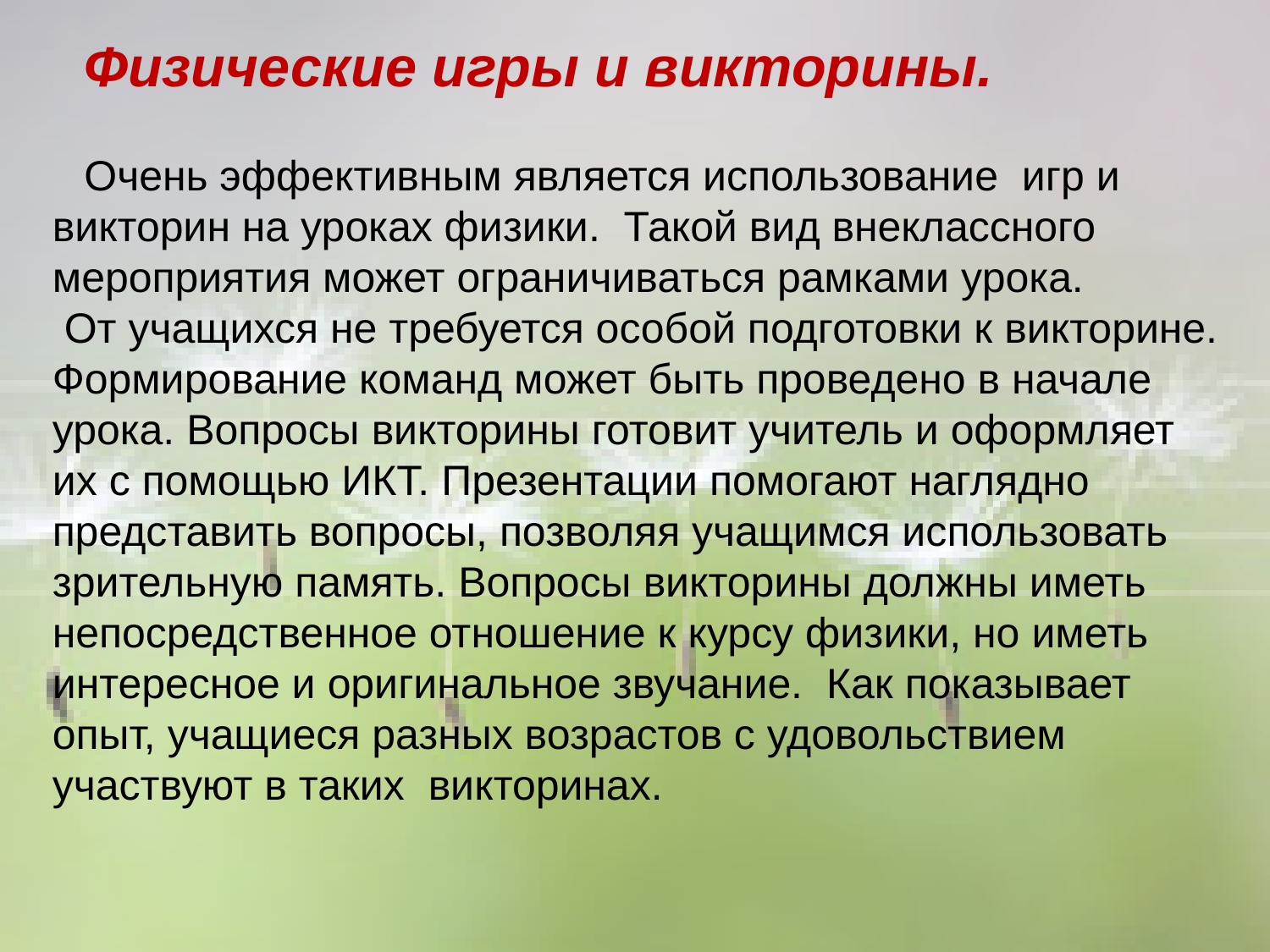

Физические игры и викторины.

Очень эффективным является использование  игр и викторин на уроках физики.  Такой вид внеклассного мероприятия может ограничиваться рамками урока.
 От учащихся не требуется особой подготовки к викторине. Формирование команд может быть проведено в начале урока. Вопросы викторины готовит учитель и оформляет их с помощью ИКТ. Презентации помогают наглядно представить вопросы, позволяя учащимся использовать зрительную память. Вопросы викторины должны иметь непосредственное отношение к курсу физики, но иметь интересное и оригинальное звучание.  Как показывает опыт, учащиеся разных возрастов с удовольствием  участвуют в таких  викторинах.